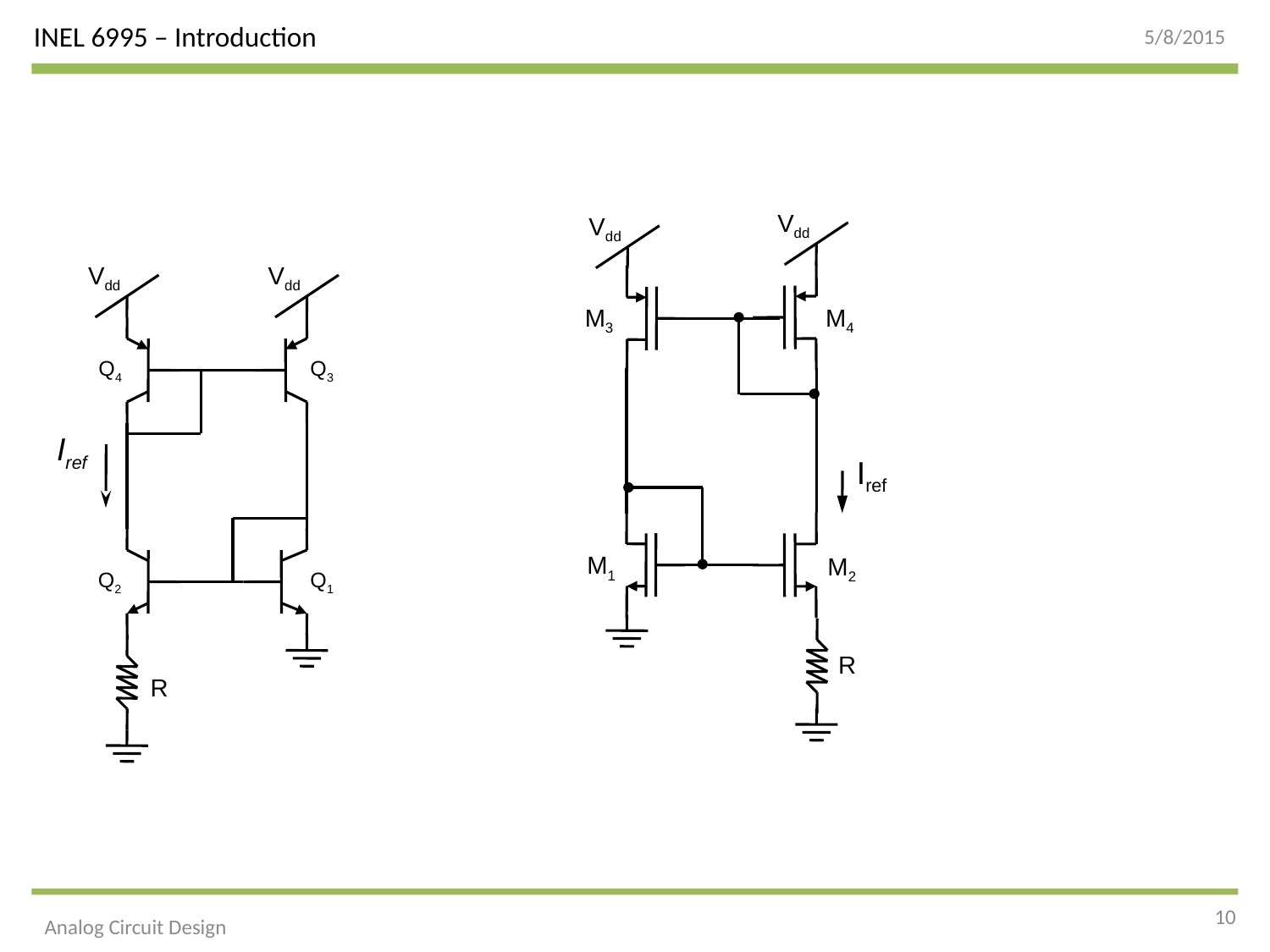

5/8/2015
Vdd
Vdd
M3
M4
Iref
M1
M2
R
Vdd
Vdd
Q4
Q3
Iref
Q2
Q1
R
10
Analog Circuit Design